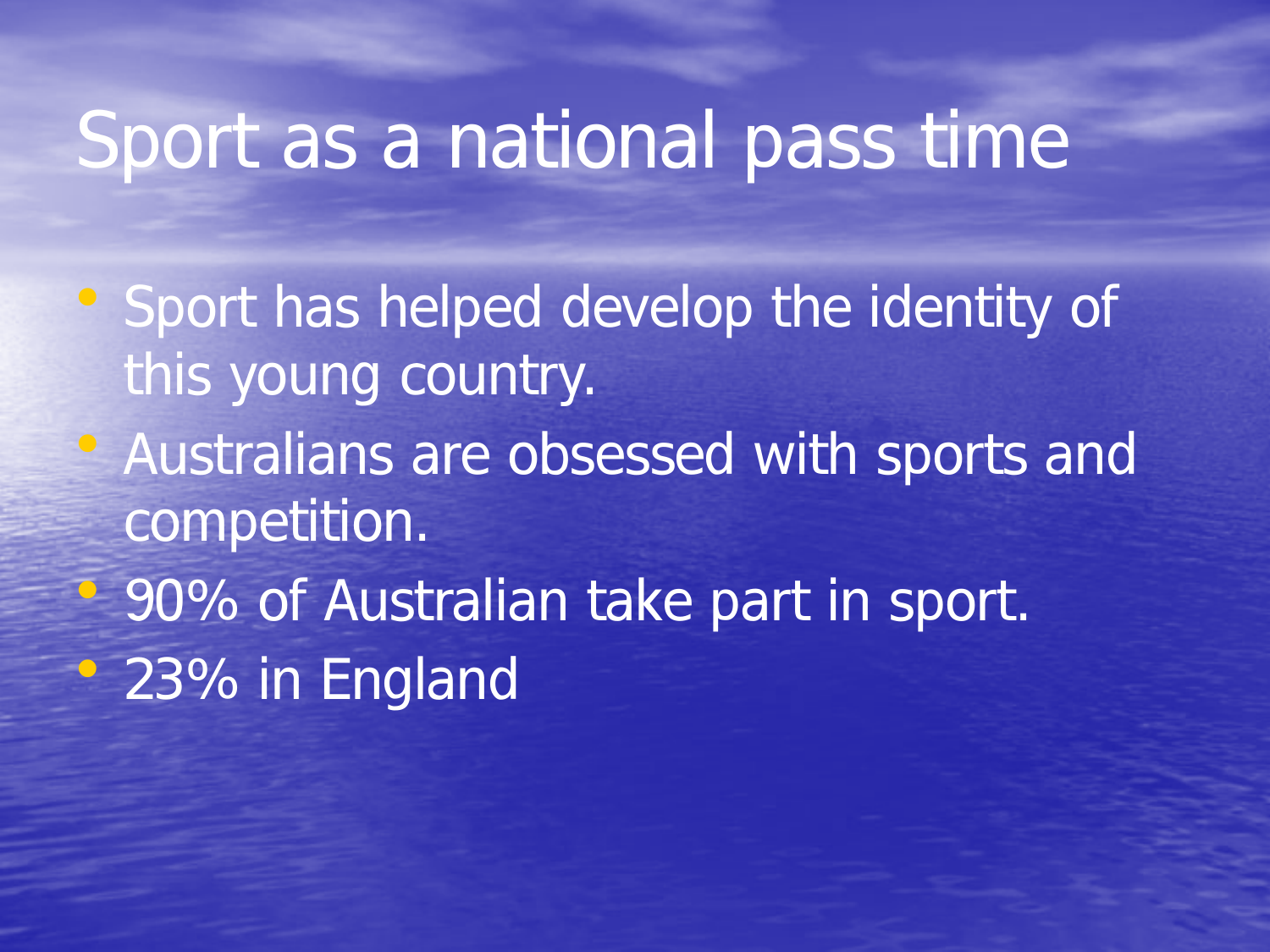

# Sport as a national pass time
Sport has helped develop the identity of this young country.
Australians are obsessed with sports and competition.
90% of Australian take part in sport.
23% in England